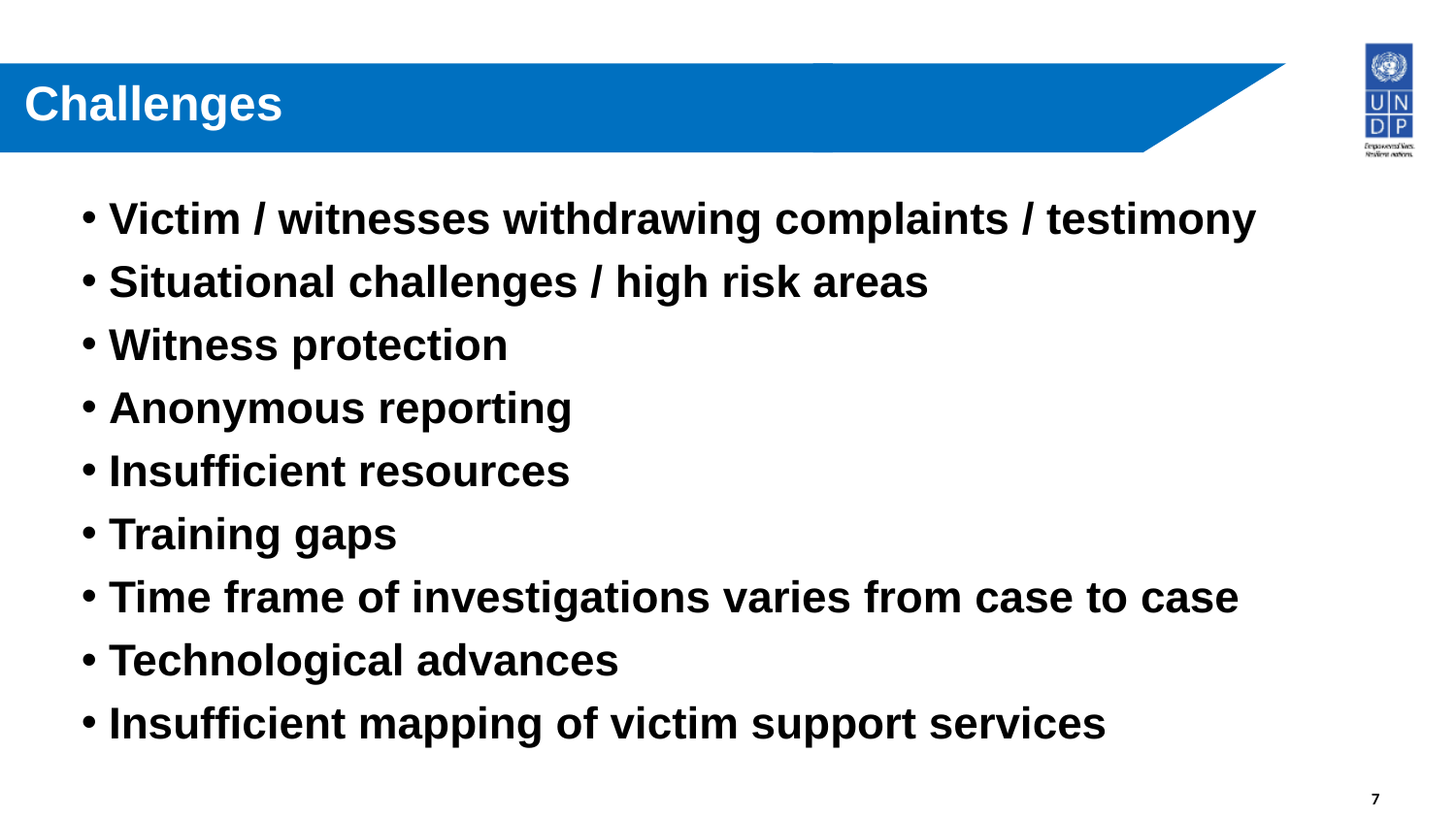

# Challenges
Victim / witnesses withdrawing complaints / testimony
Situational challenges / high risk areas
Witness protection
Anonymous reporting
Insufficient resources
Training gaps
Time frame of investigations varies from case to case
Technological advances
Insufficient mapping of victim support services